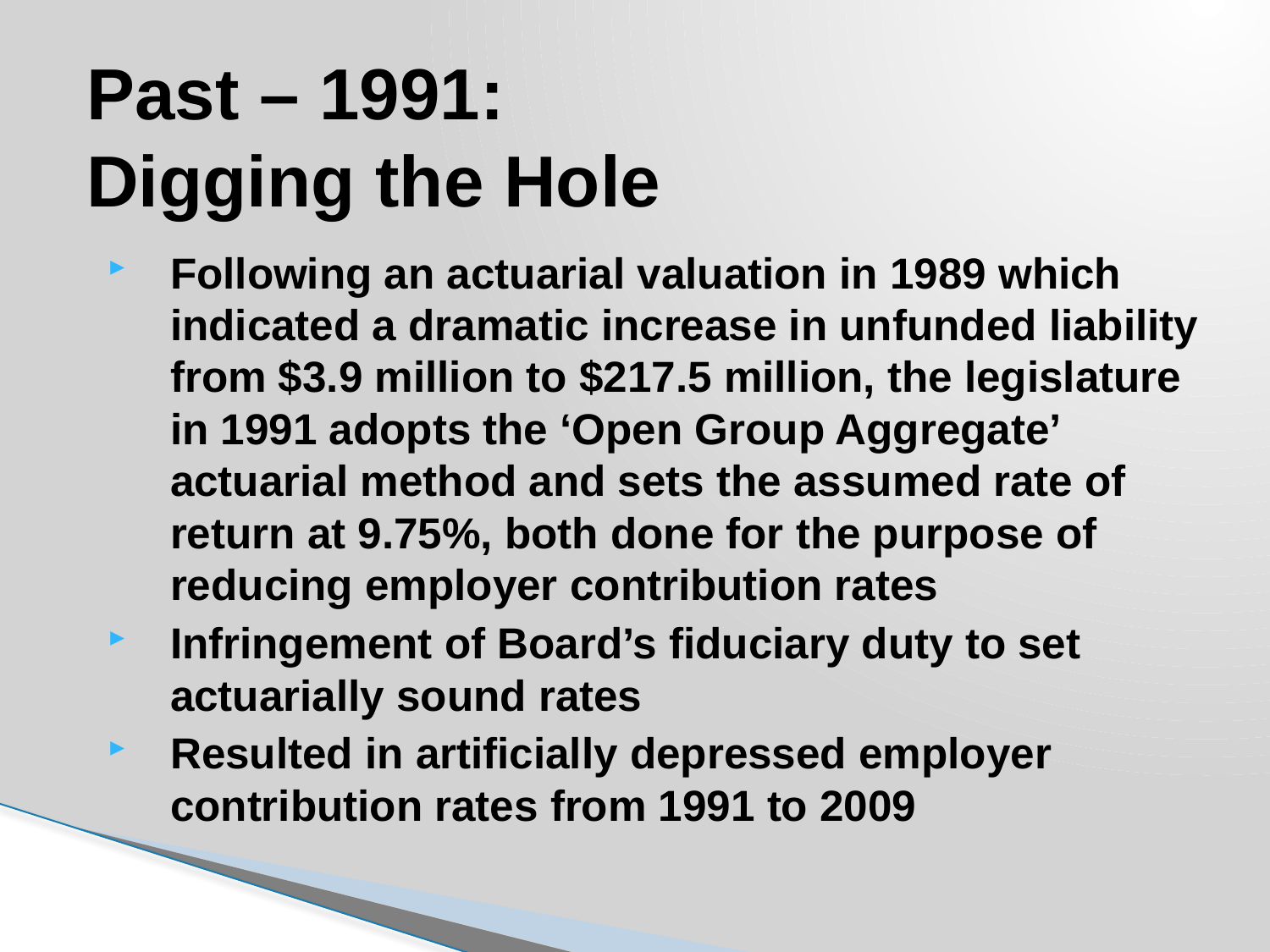

# Past – 1991: Digging the Hole
Following an actuarial valuation in 1989 which indicated a dramatic increase in unfunded liability from $3.9 million to $217.5 million, the legislature in 1991 adopts the ‘Open Group Aggregate’ actuarial method and sets the assumed rate of return at 9.75%, both done for the purpose of reducing employer contribution rates
Infringement of Board’s fiduciary duty to set actuarially sound rates
Resulted in artificially depressed employer contribution rates from 1991 to 2009